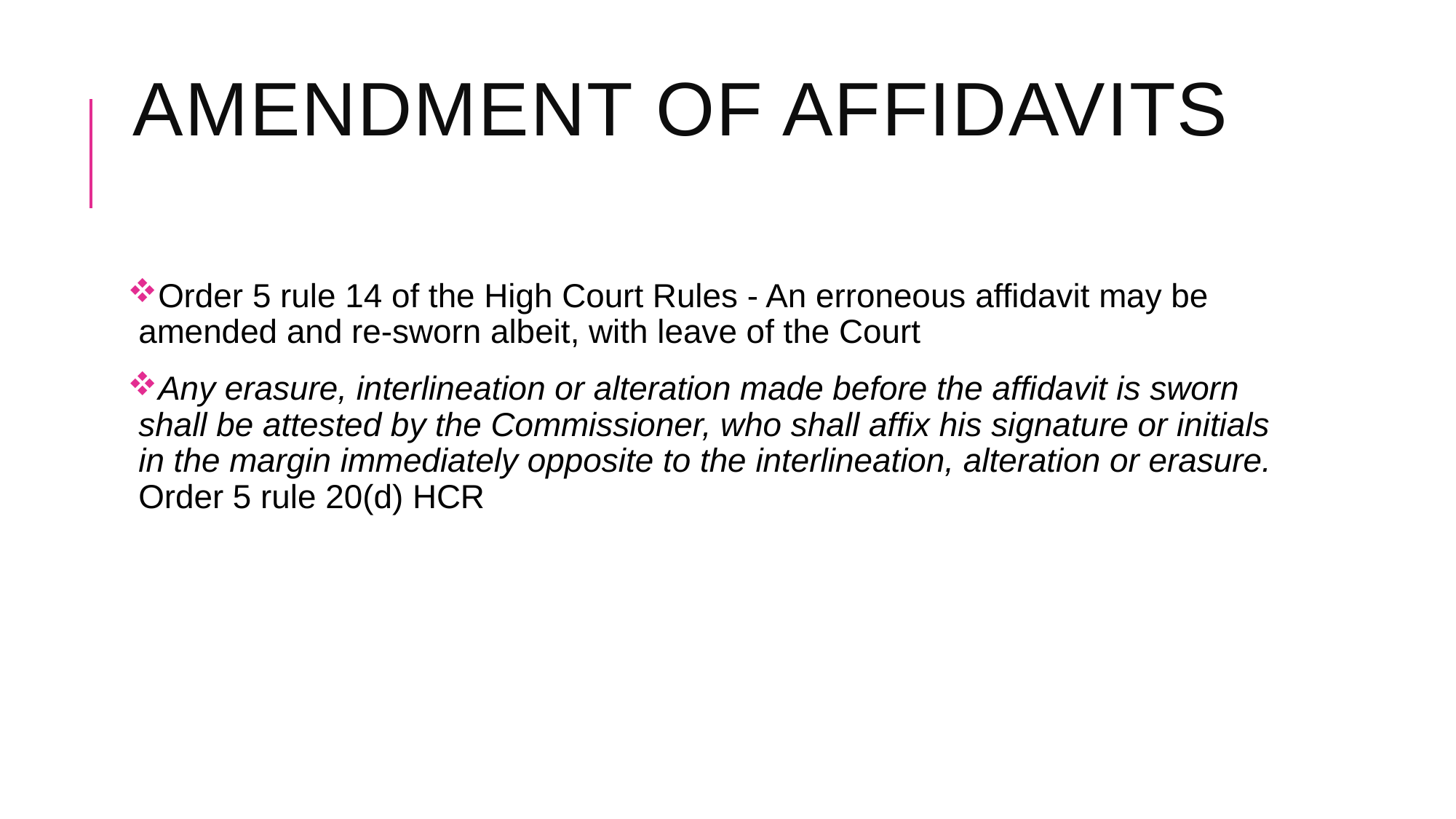

# Amendment of affidavits
Order 5 rule 14 of the High Court Rules - An erroneous affidavit may be amended and re-sworn albeit, with leave of the Court
Any erasure, interlineation or alteration made before the affidavit is sworn shall be attested by the Commissioner, who shall affix his signature or initials in the margin immediately opposite to the interlineation, alteration or erasure. Order 5 rule 20(d) HCR